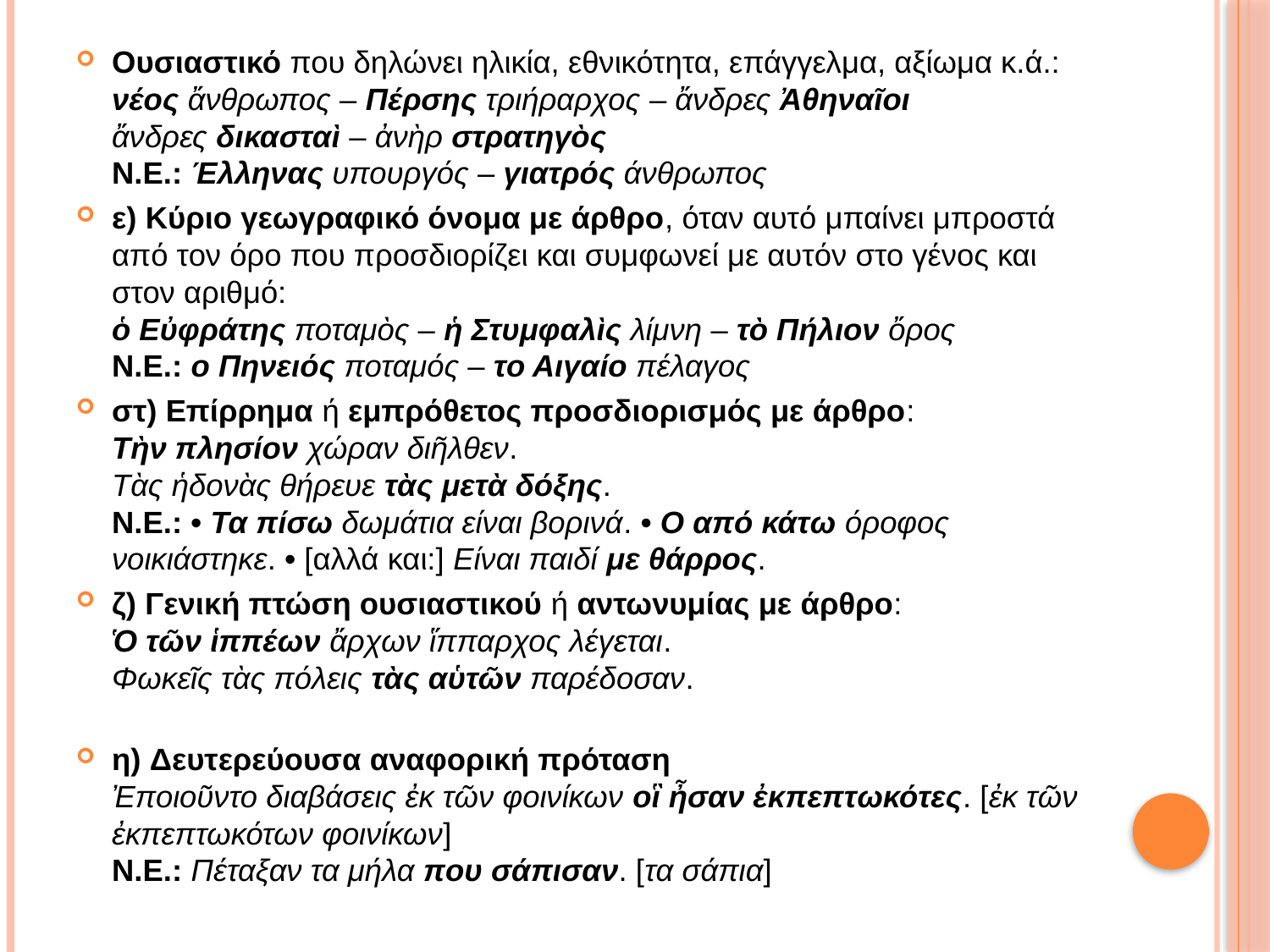

Oυσιαστικό που δηλώνει ηλικία, εθνικότητα, επάγγελμα, αξίωμα κ.ά.:
νέος ἄνθρωπος – Πέρσης τριήραρχος – ἄνδρες Ἀθηναῖοι
ἄνδρες δικασταὶ – ἀνὴρ στρατηγὸς
N.E.: Έλληνας υπουργός – γιατρός άνθρωπος
ε) Κύριο γεωγραφικό όνομα με άρθρο, όταν αυτό μπαίνει μπροστά από τον όρο που προσδιορίζει και συμφωνεί με αυτόν στο γένος και στον αριθμό:
ὁ Εὐφράτης ποταμὸς – ἡ Στυμφαλὶς λίμνη – τὸ Πήλιον ὄρος
N.E.: ο Πηνειός ποταμός – το Αιγαίο πέλαγος
στ) Επίρρημα ή εμπρόθετος προσδιορισμός με άρθρο:
Τὴν πλησίον χώραν διῆλθεν.
Τὰς ἡδονὰς θήρευε τὰς μετὰ δόξης.
N.E.: • Τα πίσω δωμάτια είναι βορινά. • O από κάτω όροφος νοικιάστηκε. • [αλλά και:] Είναι παιδί με θάρρος.
ζ) Γενική πτώση ουσιαστικού ή αντωνυμίας με άρθρο:
Ὁ τῶν ἱππέων ἄρχων ἵππαρχος λέγεται.
Φωκεῖς τὰς πόλεις τὰς αὑτῶν παρέδοσαν.
η) Δευτερεύουσα αναφορική πρόταση 
Ἐποιοῦντο διαβάσεις ἐκ τῶν φοινίκων οἳ ἦσαν ἐκπεπτωκότες. [ἐκ τῶν ἐκπεπτωκότων φοινίκων]
N.E.: Πέταξαν τα μήλα που σάπισαν. [τα σάπια]
#